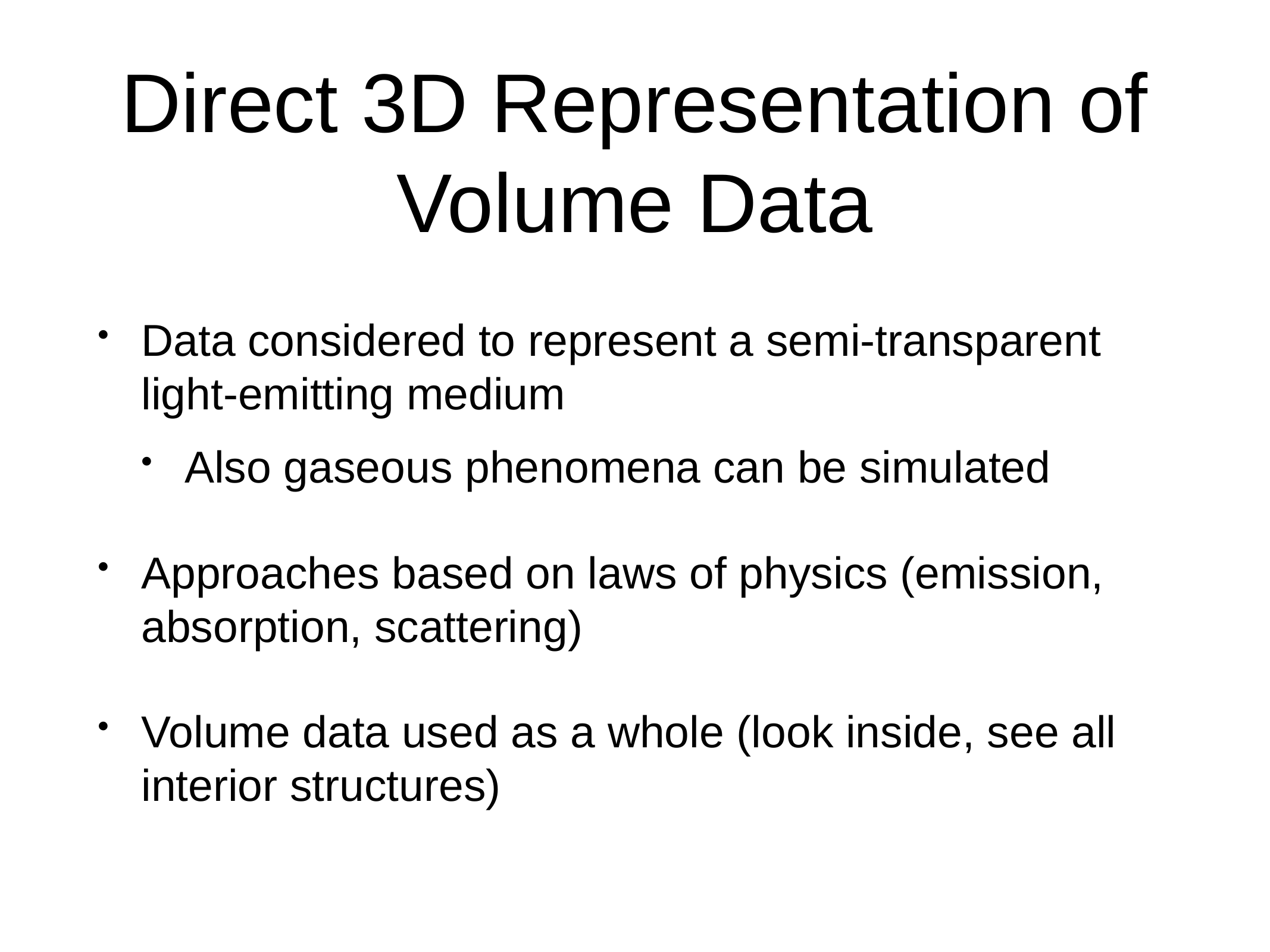

# Direct 3D Representation of Volume Data
Data considered to represent a semi-transparent light-emitting medium
Also gaseous phenomena can be simulated
Approaches based on laws of physics (emission, absorption, scattering)
Volume data used as a whole (look inside, see all interior structures)